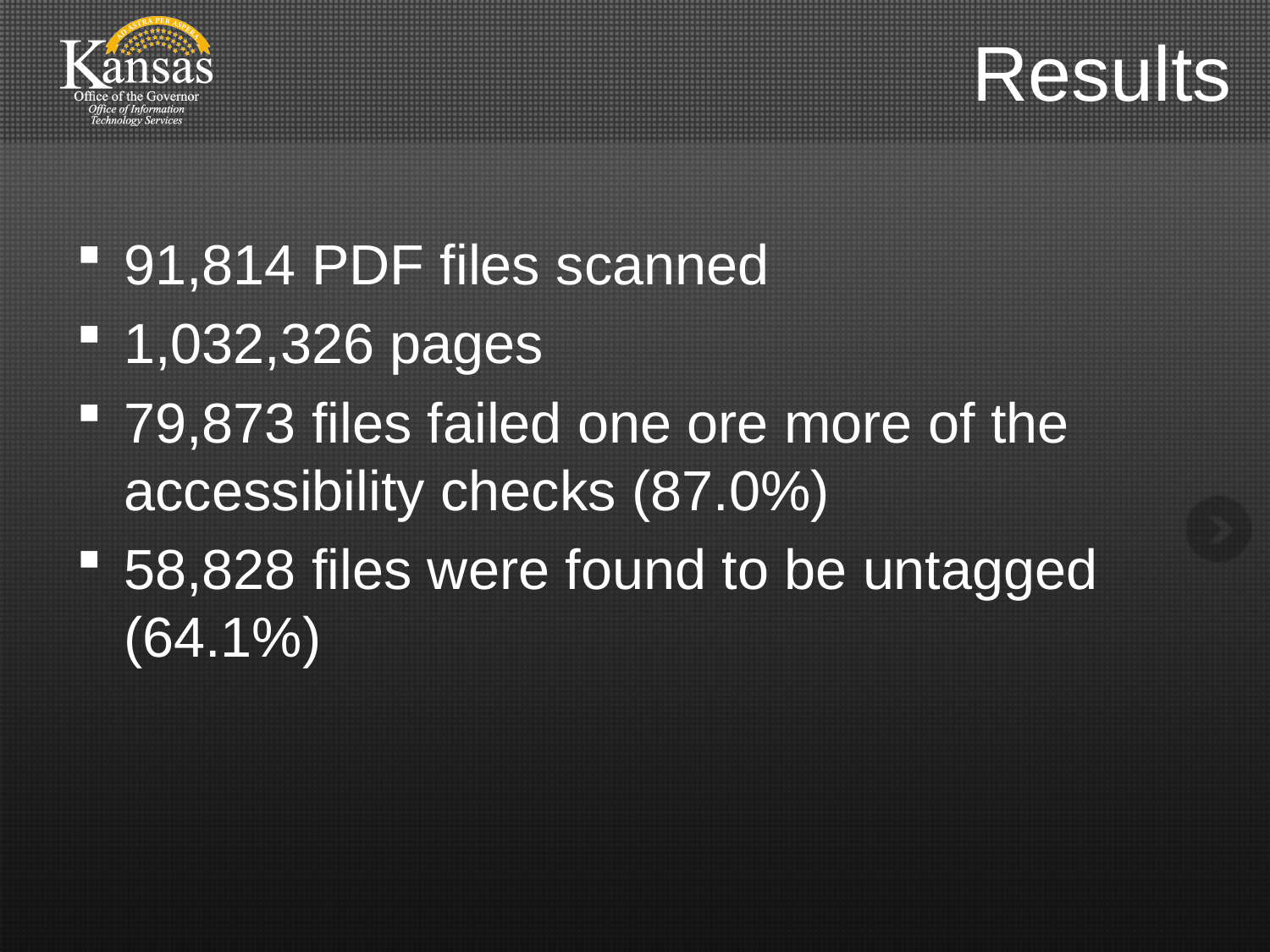

# Results
91,814 PDF files scanned
1,032,326 pages
79,873 files failed one ore more of the accessibility checks (87.0%)
58,828 files were found to be untagged (64.1%)